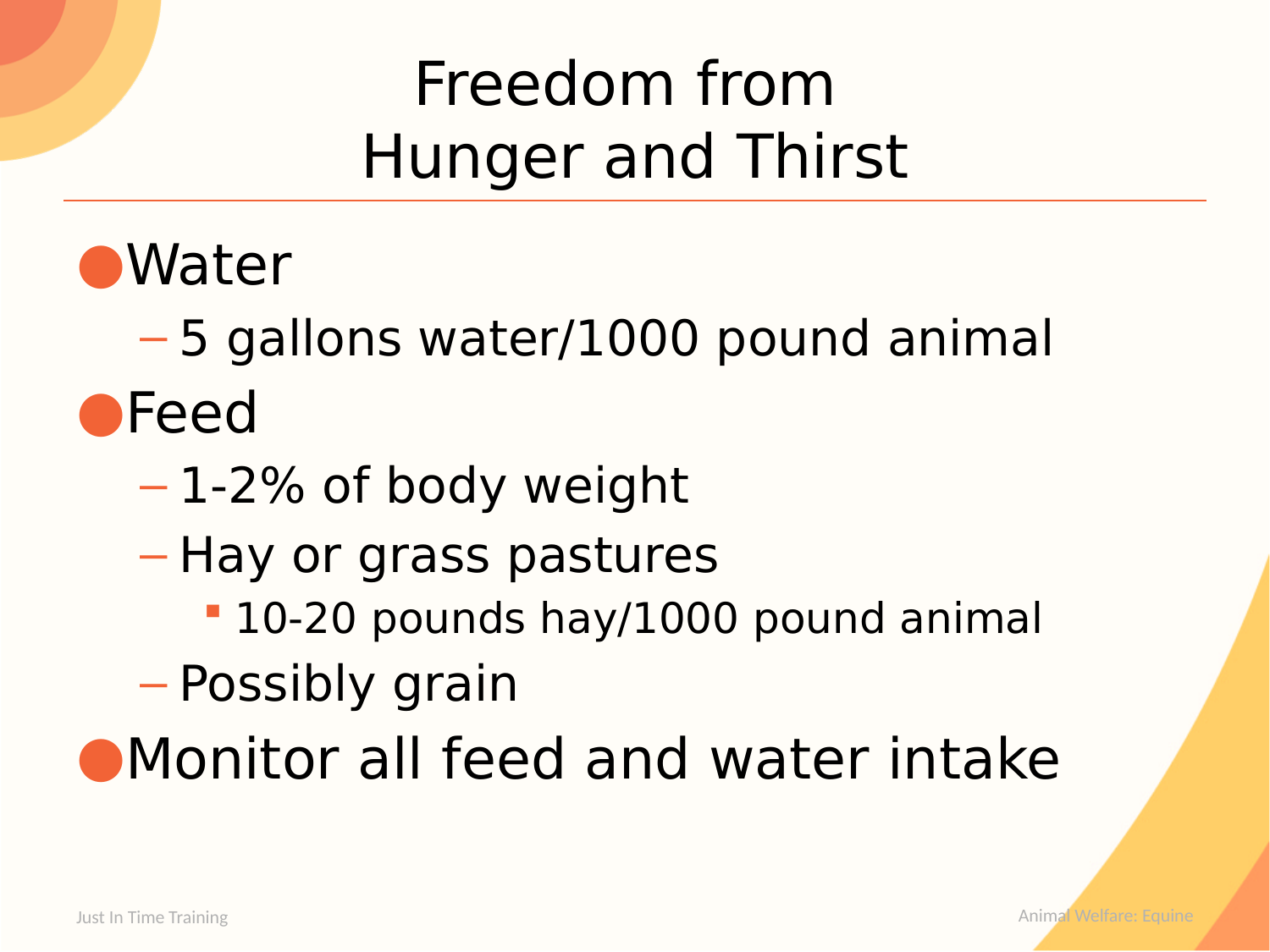

# Freedom from Hunger and Thirst
Water
5 gallons water/1000 pound animal
Feed
1-2% of body weight
Hay or grass pastures
10-20 pounds hay/1000 pound animal
Possibly grain
Monitor all feed and water intake
Just In Time Training
Animal Welfare: Equine